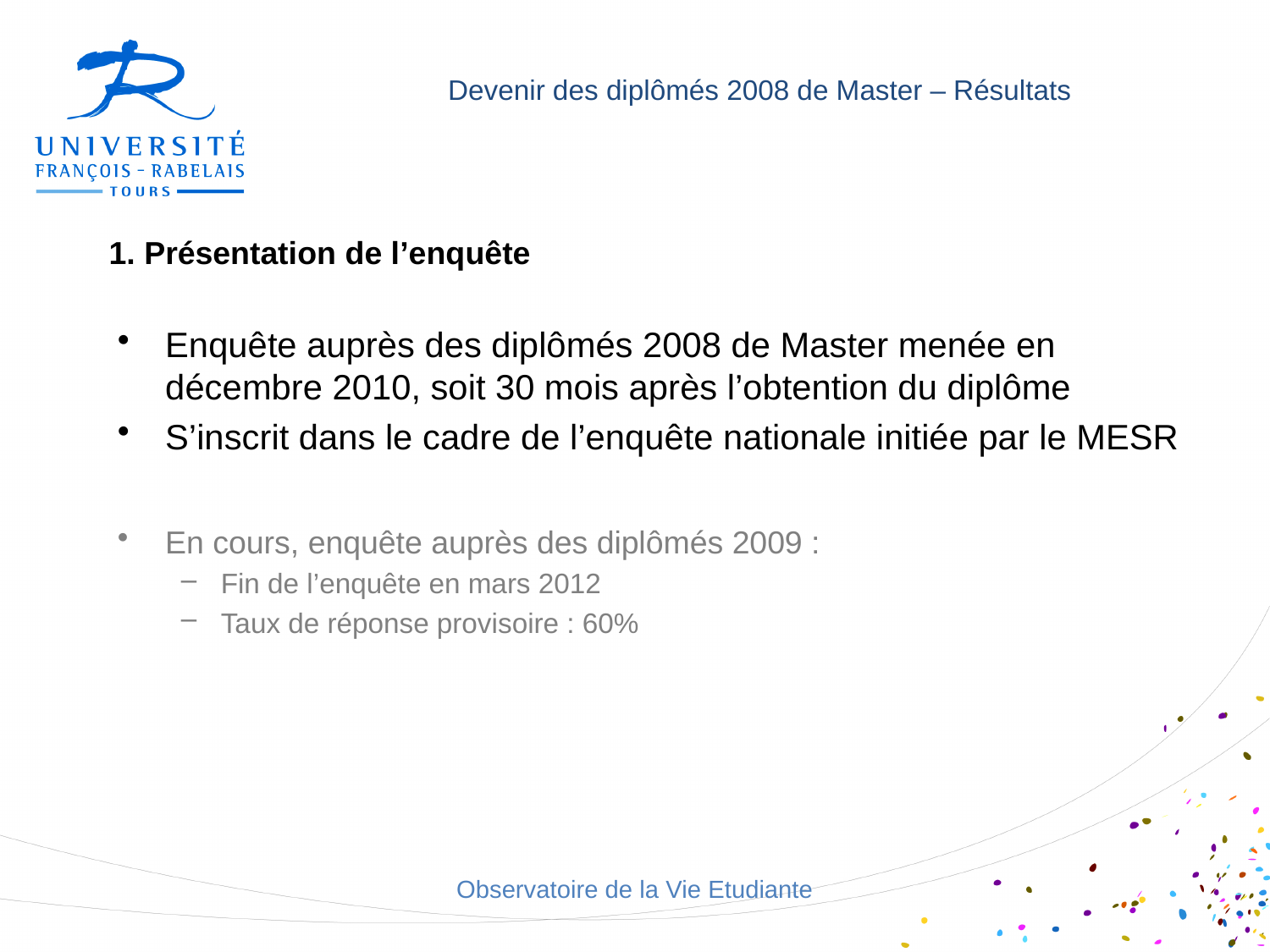

Devenir des diplômés 2008 de Master – Résultats
1. Présentation de l’enquête
Enquête auprès des diplômés 2008 de Master menée en décembre 2010, soit 30 mois après l’obtention du diplôme
S’inscrit dans le cadre de l’enquête nationale initiée par le MESR

En cours, enquête auprès des diplômés 2009 :
Fin de l’enquête en mars 2012
Taux de réponse provisoire : 60%
Observatoire de la Vie Etudiante